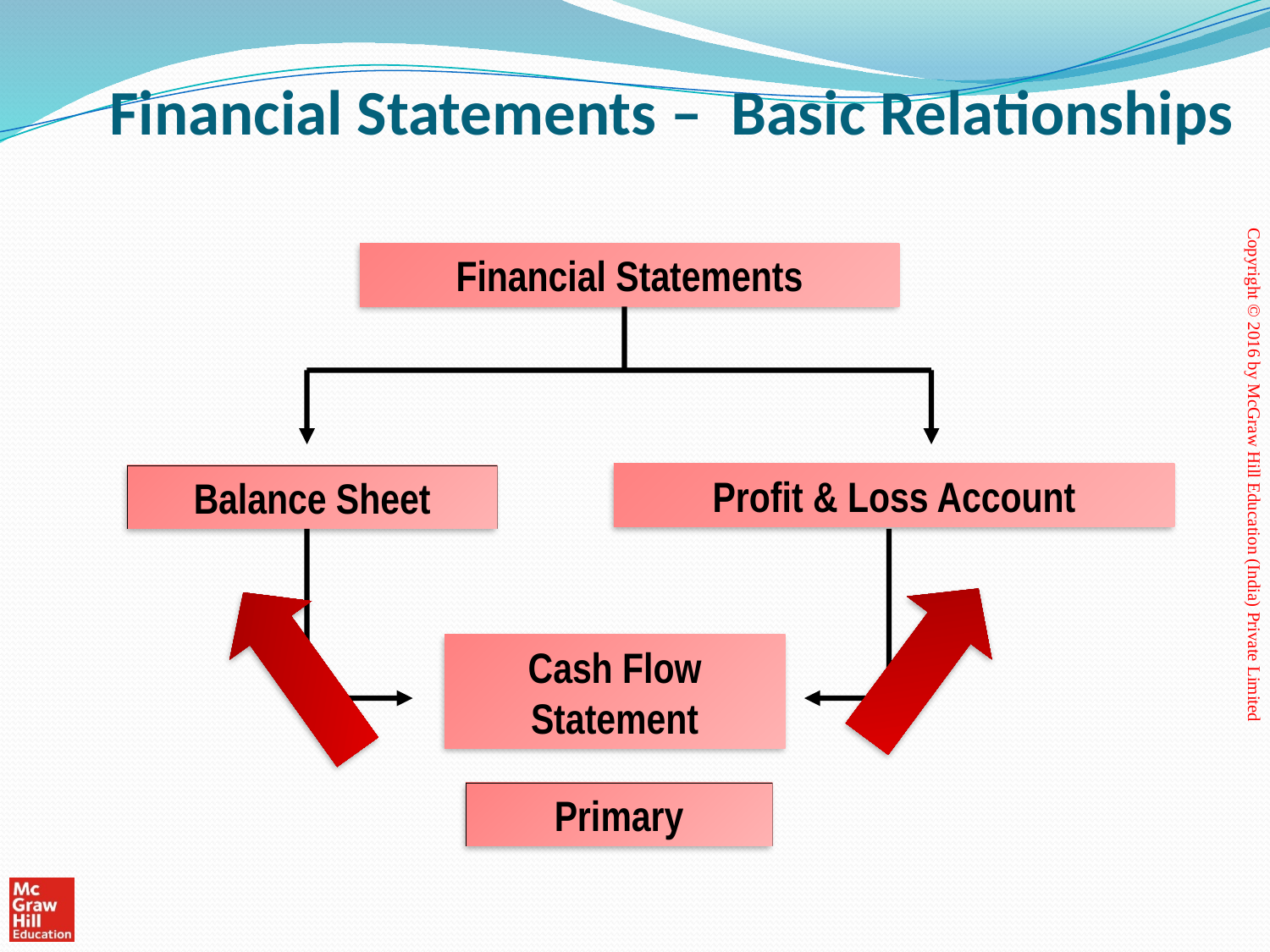

# Financial Statements –  Basic Relationships
Financial Statements

Profit & Loss Account
Balance Sheet

Cash Flow Statement

Primary